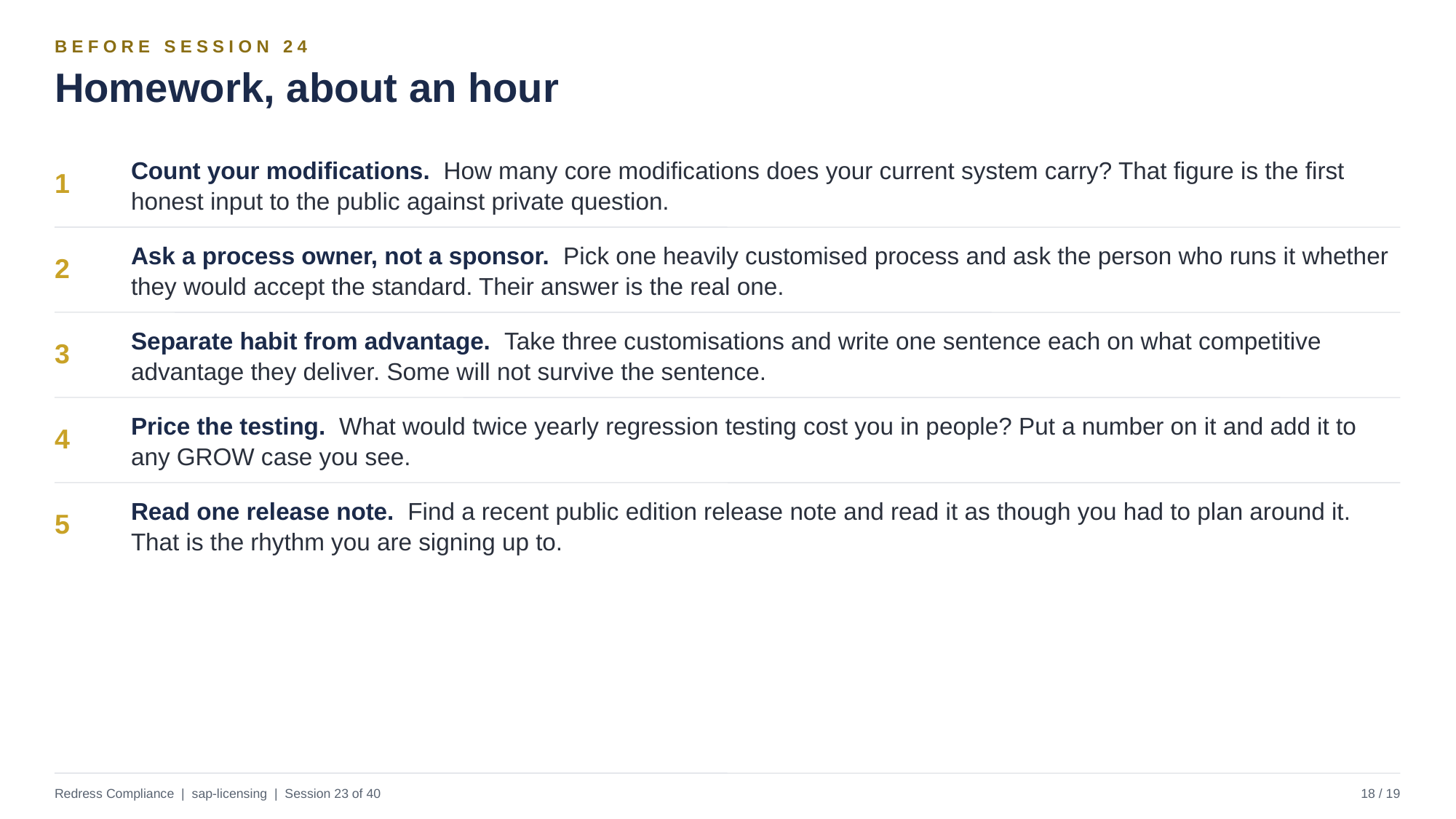

BEFORE SESSION 24
Homework, about an hour
Count your modifications.  How many core modifications does your current system carry? That figure is the first honest input to the public against private question.
1

Ask a process owner, not a sponsor.  Pick one heavily customised process and ask the person who runs it whether they would accept the standard. Their answer is the real one.
2

Separate habit from advantage.  Take three customisations and write one sentence each on what competitive advantage they deliver. Some will not survive the sentence.
3

Price the testing.  What would twice yearly regression testing cost you in people? Put a number on it and add it to any GROW case you see.
4

Read one release note.  Find a recent public edition release note and read it as though you had to plan around it. That is the rhythm you are signing up to.
5

Redress Compliance  |  sap-licensing  |  Session 23 of 40
18 / 19